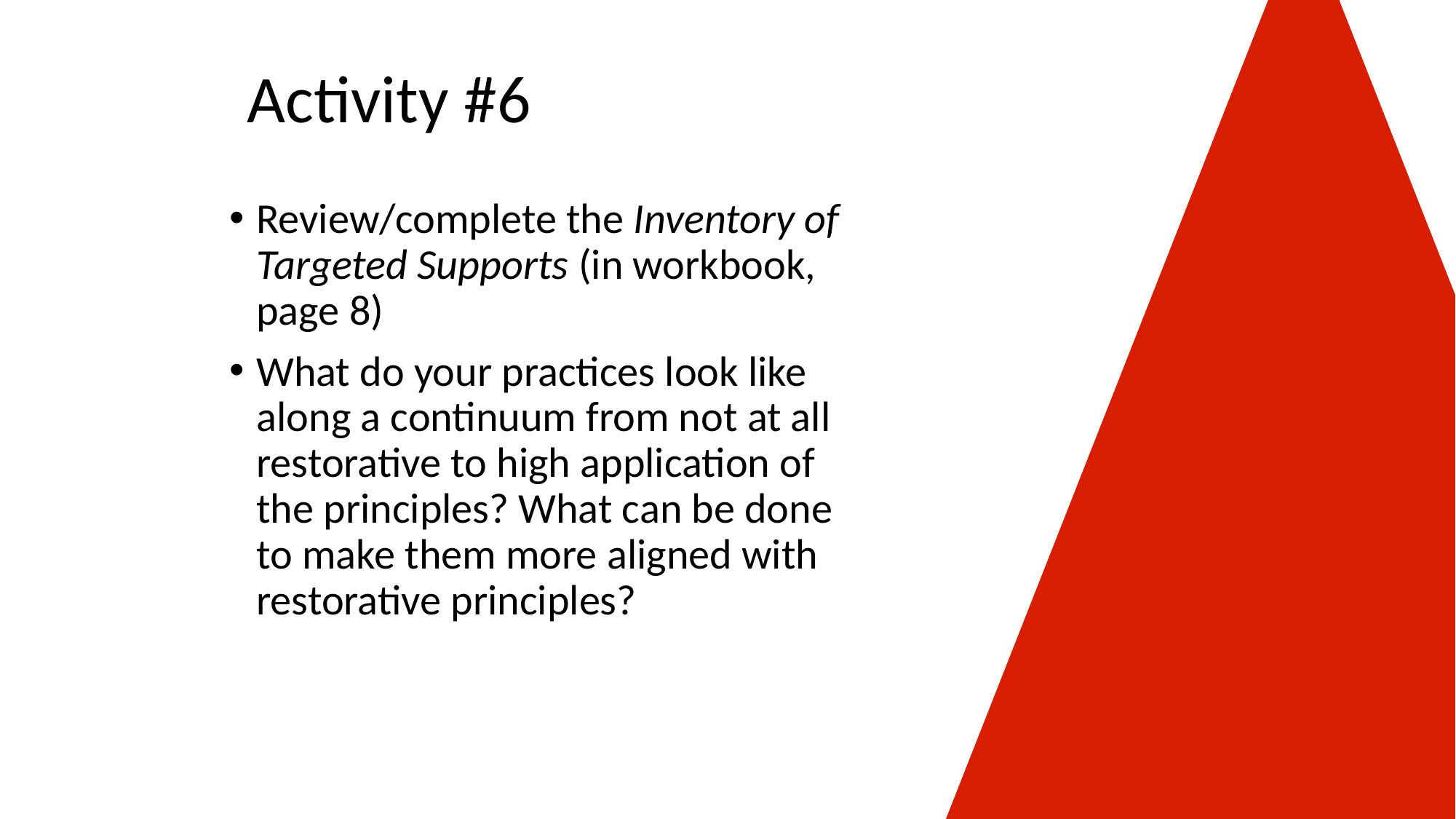

# Activity #6
Review/complete the Inventory of Targeted Supports (in workbook, page 8)
What do your practices look like along a continuum from not at all restorative to high application of the principles? What can be done to make them more aligned with restorative principles?